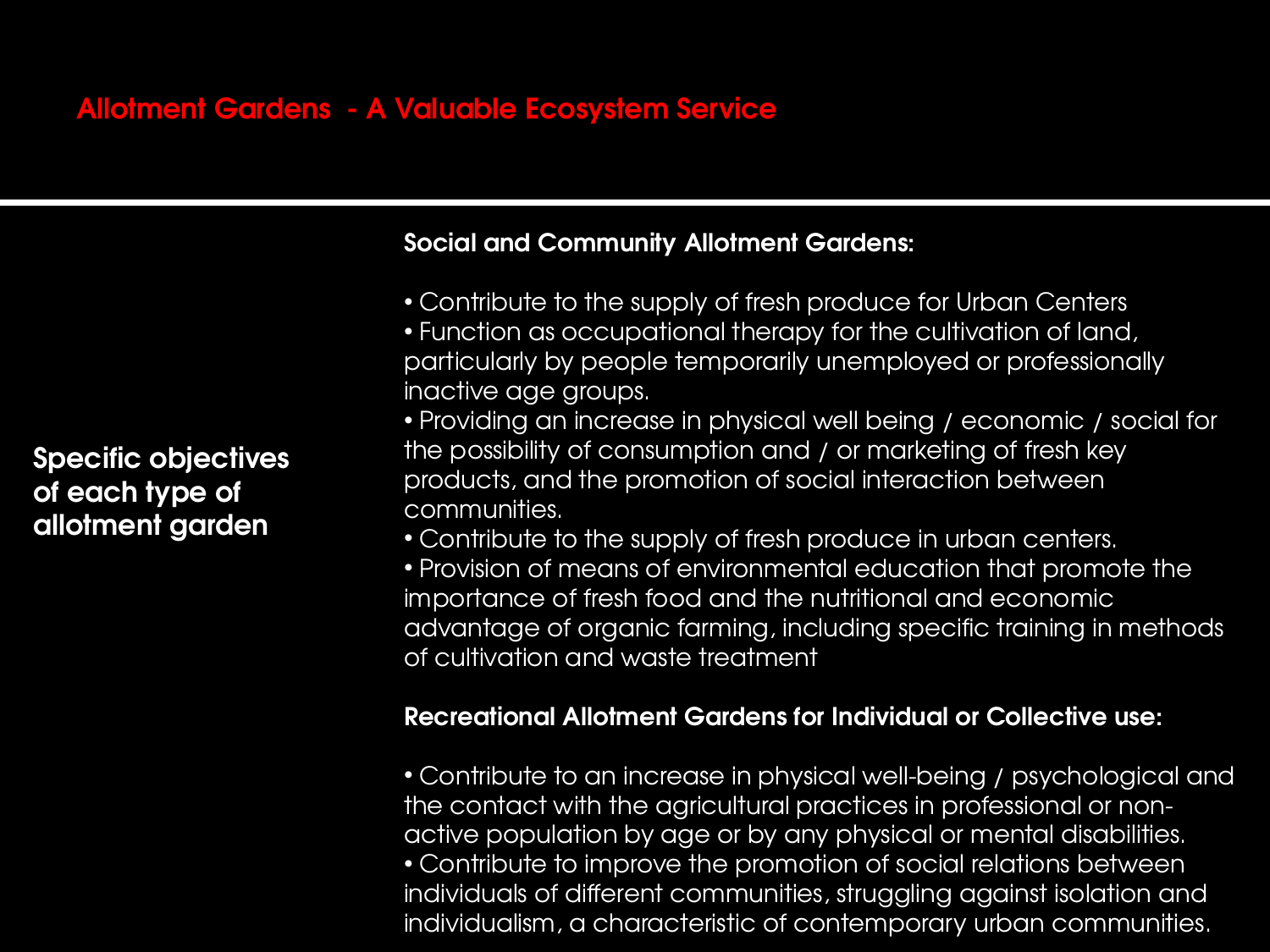

# Allotment Gardens  - A Valuable Ecosystem Service

Social and Community Allotment Gardens:

 Contribute to the supply of fresh produce for Urban Centers
 Function as occupational therapy for the cultivation of land, particularly by people temporarily unemployed or professionally inactive age groups.
 Providing an increase in physical well being / economic / social for the possibility of consumption and / or marketing of fresh key products, and the promotion of social interaction between communities.
 Contribute to the supply of fresh produce in urban centers.
 Provision of means of environmental education that promote the importance of fresh food and the nutritional and economic advantage of organic farming, including specific training in methods of cultivation and waste treatment

Recreational Allotment Gardens for Individual or Collective use:

 Contribute to an increase in physical well-being / psychological and the contact with the agricultural practices in professional or non-active population by age or by any physical or mental disabilities.
 Contribute to improve the promotion of social relations between individuals of different communities, struggling against isolation and individualism, a characteristic of contemporary urban communities.
Specific objectives
of each type of
allotment garden